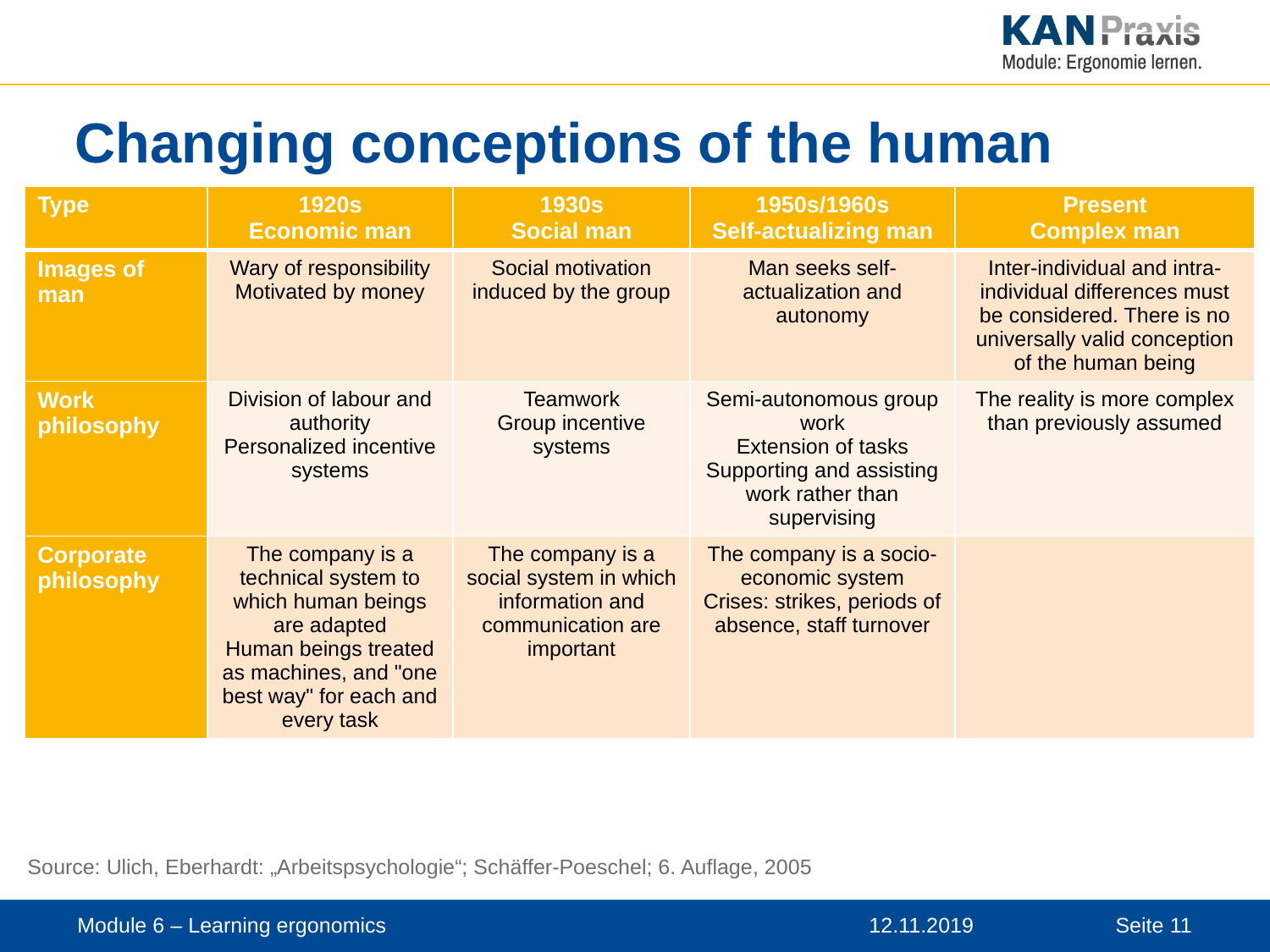

# Changing conceptions of the human being (Ulich 1991)
| Type | 1920s Economic man | 1930s Social man | 1950s/1960s Self-actualizing man | Present Complex man |
| --- | --- | --- | --- | --- |
| Images of man | Wary of responsibility Motivated by money | Social motivation induced by the group | Man seeks self-actualization and autonomy | Inter-individual and intra-individual differences must be considered. There is no universally valid conception of the human being |
| Work philosophy | Division of labour and authority Personalized incentive systems | Teamwork Group incentive systems | Semi-autonomous group work Extension of tasks Supporting and assisting work rather than supervising | The reality is more complex than previously assumed |
| Corporate philosophy | The company is a technical system to which human beings are adapted Human beings treated as machines, and "one best way" for each and every task | The company is a social system in which information and communication are important | The company is a socio-economic system Crises: strikes, periods of absence, staff turnover |  |
Source: Ulich, Eberhardt: „Arbeitspsychologie“; Schäffer-Poeschel; 6. Auflage, 2005
Module 6 – Learning ergonomics
12.11.2019
Seite 11